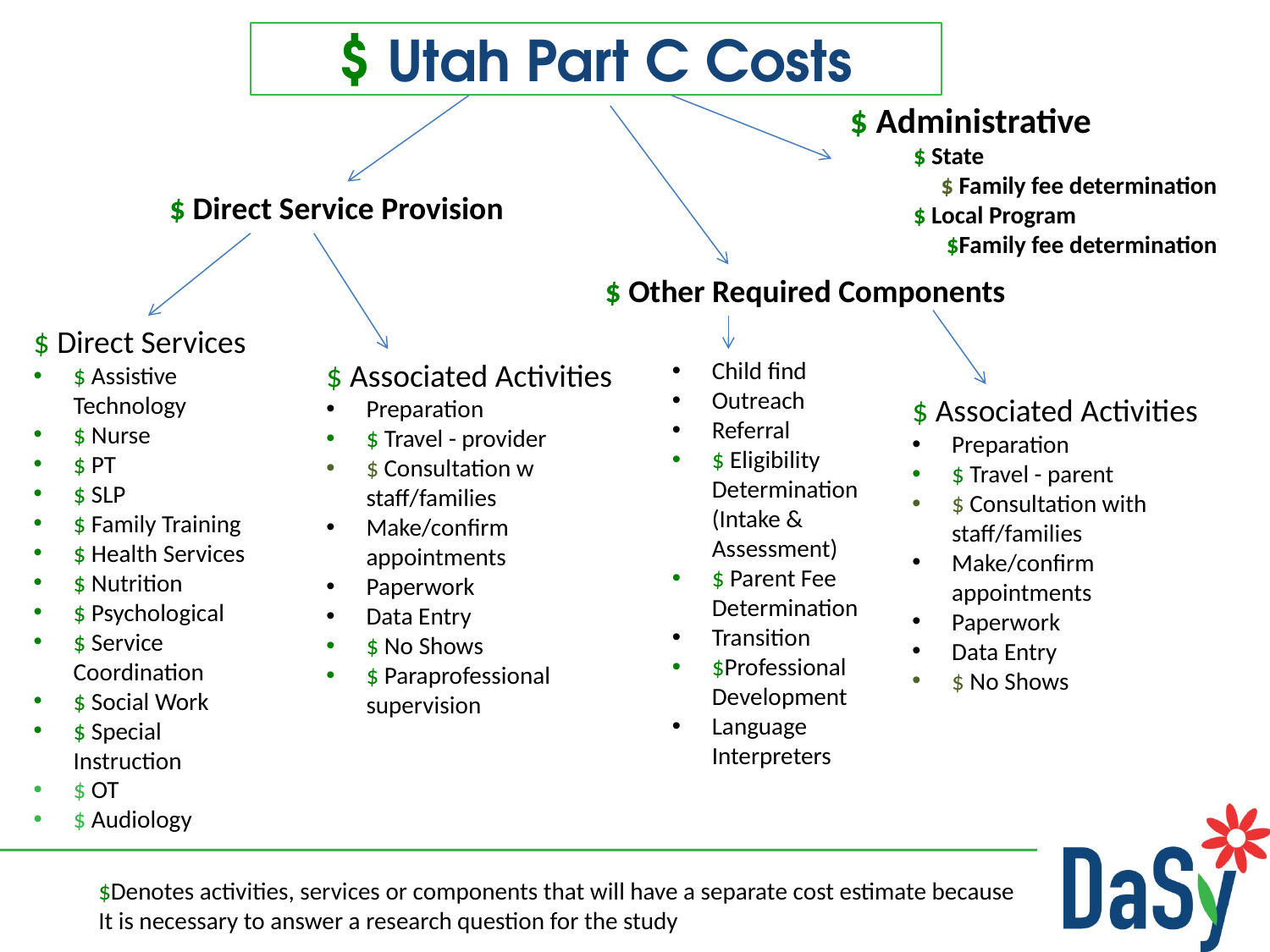

# $ Utah Part C Costs
$ Administrative
$ State
     $ Family fee determination
$ Local Program
      $Family fee determination
$ Direct Service Provision
$ Other Required Components
$ Direct Services
$ Assistive Technology
$ Nurse
$ PT
$ SLP
$ Family Training
$ Health Services
$ Nutrition
$ Psychological
$ Service                Coordination
$ Social Work
$ Special    Instruction
$ OT
$ Audiology
$ Associated Activities
Preparation
$ Travel - provider
$ Consultation w staff/families
Make/confirm appointments
Paperwork
Data Entry
$ No Shows
$ Paraprofessional supervision
Child find
Outreach
Referral
$ Eligibility Determination (Intake & Assessment)
$ Parent Fee Determination
Transition
$Professional Development
Language Interpreters
$ Associated Activities
Preparation
$ Travel - parent
$ Consultation with staff/families
Make/confirm appointments
Paperwork
Data Entry
$ No Shows
$Denotes activities, services or components that will have a separate cost estimate because
It is necessary to answer a research question for the study